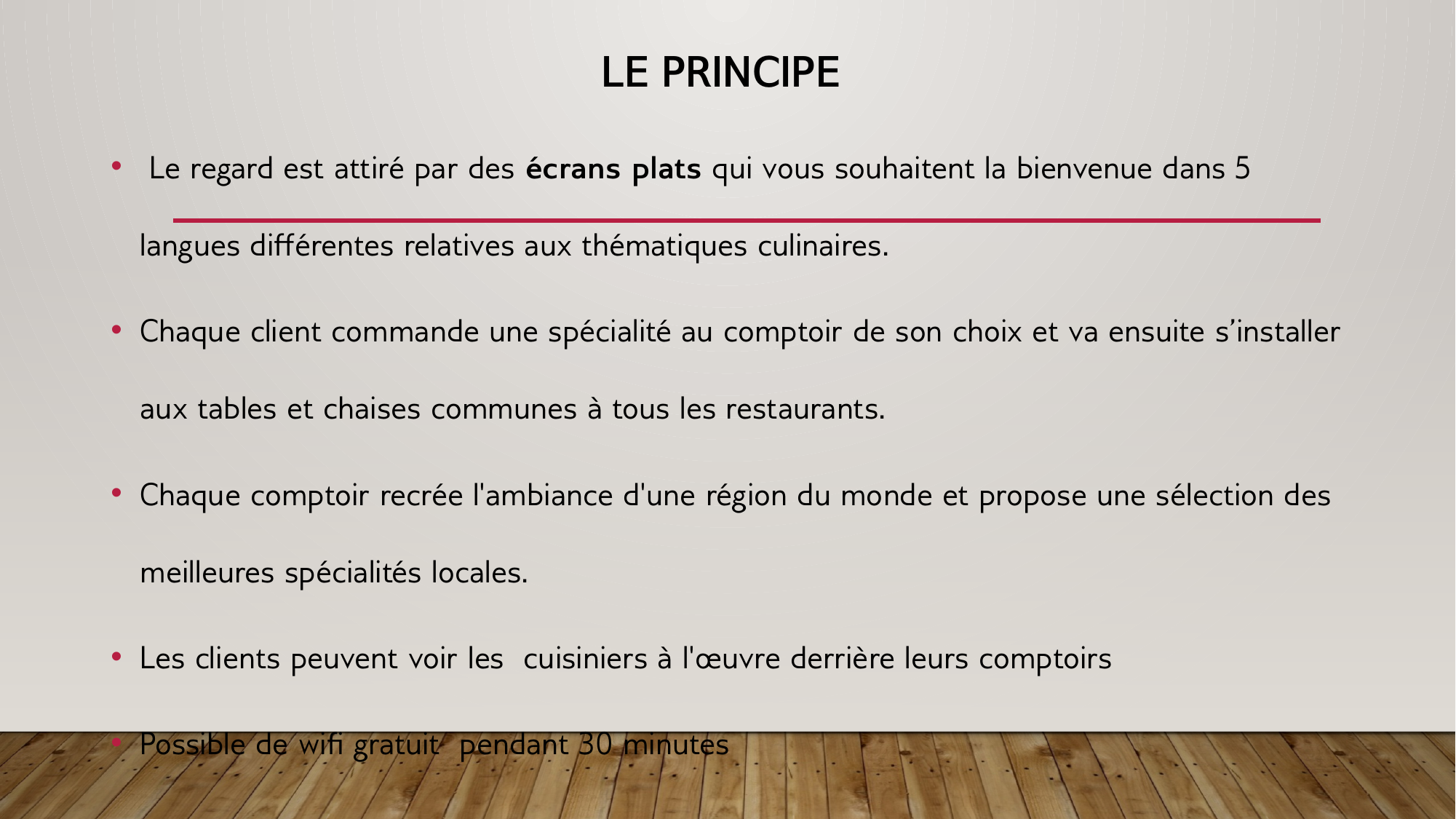

# LE PRINCIPE
 Le regard est attiré par des écrans plats qui vous souhaitent la bienvenue dans 5 langues différentes relatives aux thématiques culinaires.
Chaque client commande une spécialité au comptoir de son choix et va ensuite s’installer aux tables et chaises communes à tous les restaurants.
Chaque comptoir recrée l'ambiance d'une région du monde et propose une sélection des meilleures spécialités locales.
Les clients peuvent voir les  cuisiniers à l'œuvre derrière leurs comptoirs
Possible de wifi gratuit  pendant 30 minutes